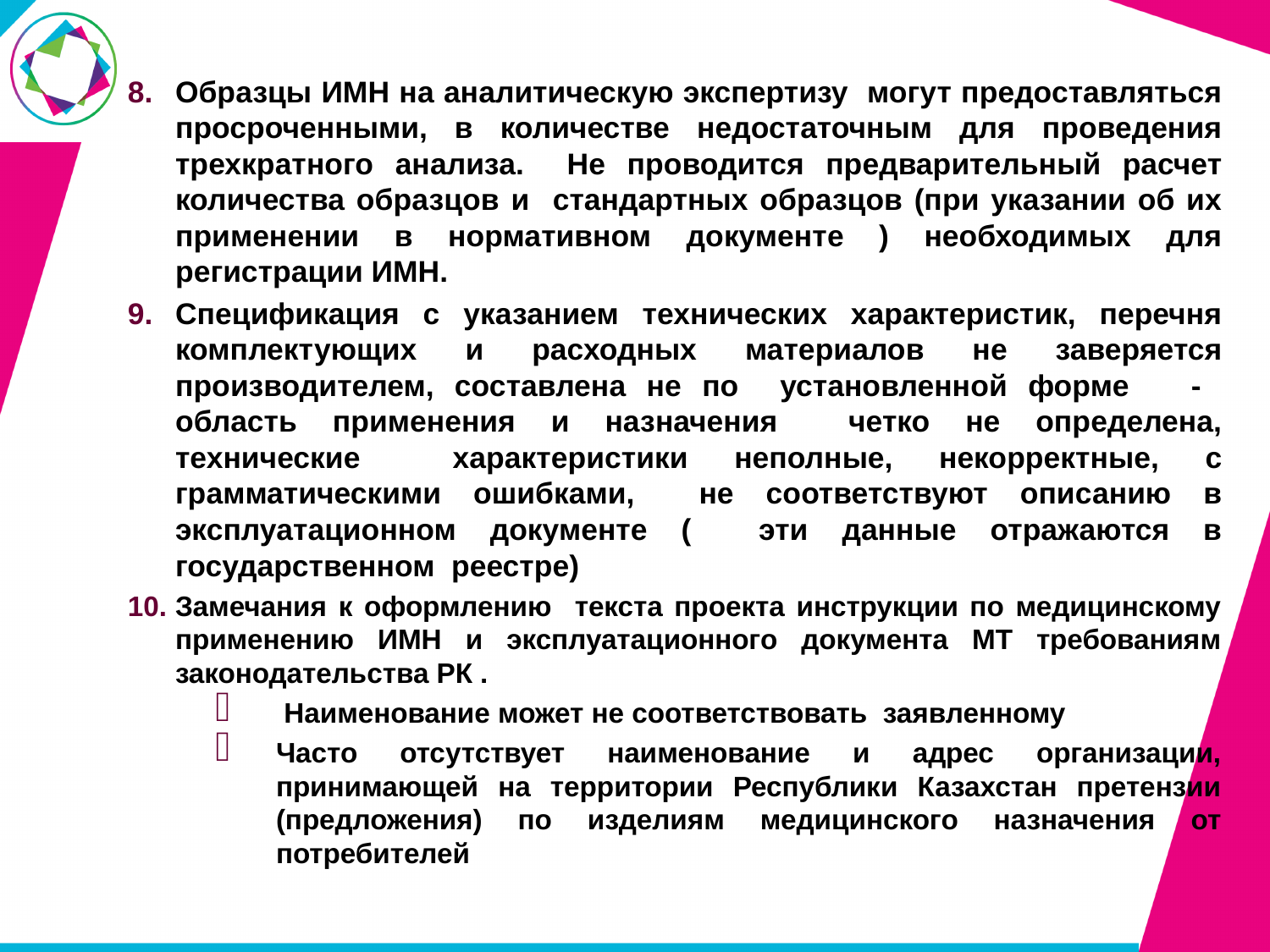

Образцы ИМН на аналитическую экспертизу  могут предоставляться просроченными, в количестве недостаточным для проведения трехкратного анализа.  Не проводится предварительный расчет количества образцов и  стандартных образцов (при указании об их применении в нормативном документе ) необходимых для регистрации ИМН.
Спецификация с указанием технических характеристик, перечня комплектующих и расходных материалов не заверяется производителем, составлена не по  установленной форме   -  область применения и назначения  четко не определена, технические  характеристики неполные, некорректные, с грамматическими ошибками,  не соответствуют описанию в эксплуатационном документе (  эти данные отражаются в государственном  реестре)
Замечания к оформлению  текста проекта инструкции по медицинскому применению ИМН и эксплуатационного документа МТ требованиям законодательства РК .
 Наименование может не соответствовать  заявленному
Часто отсутствует наименование и адрес организации, принимающей на территории Республики Казахстан претензии (предложения) по изделиям медицинского назначения от потребителей